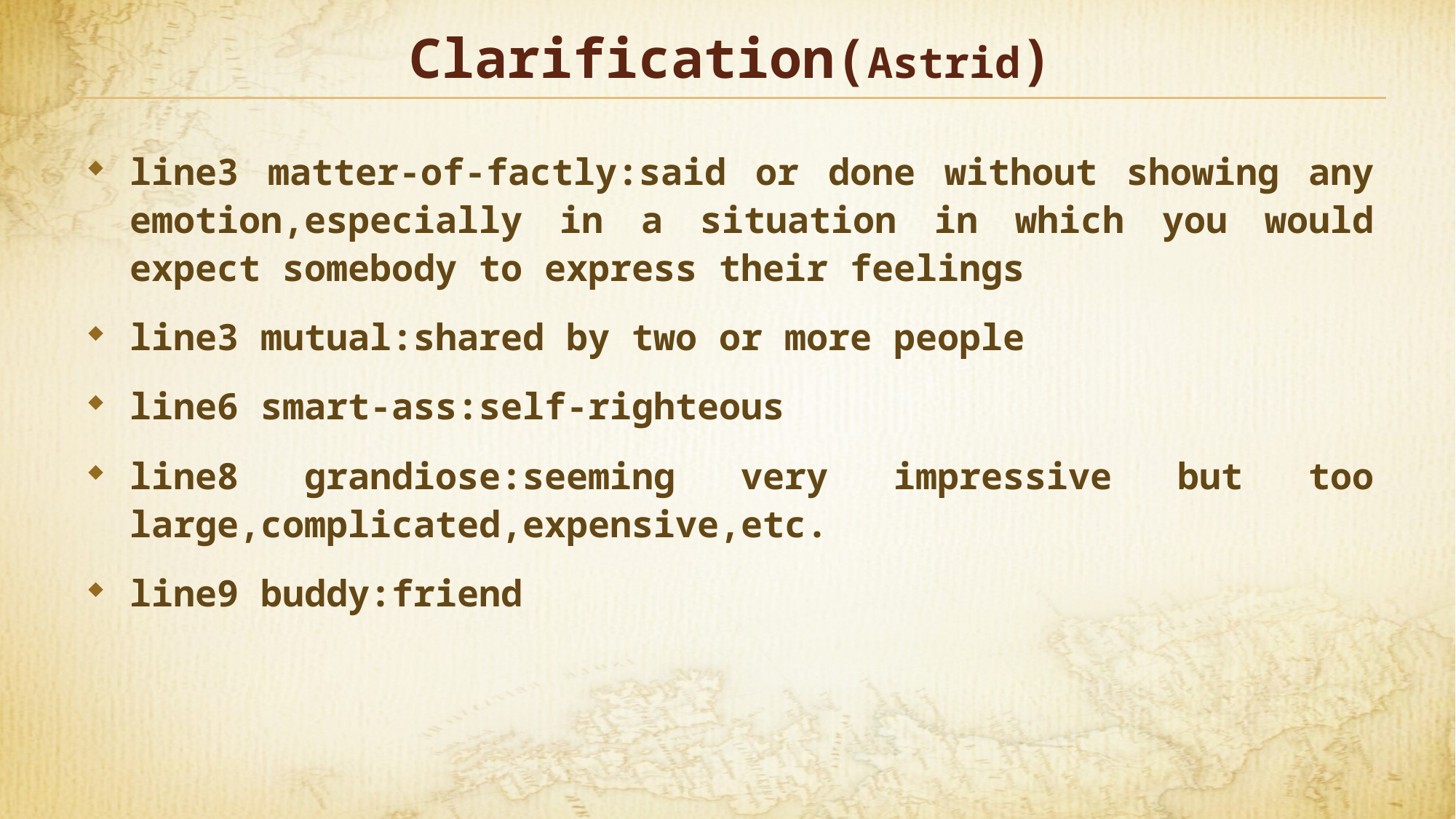

# Clarification(Astrid)
line3 matter-of-factly:said or done without showing any emotion,especially in a situation in which you would expect somebody to express their feelings
line3 mutual:shared by two or more people
line6 smart-ass:self-righteous
line8 grandiose:seeming very impressive but too large,complicated,expensive,etc.
line9 buddy:friend